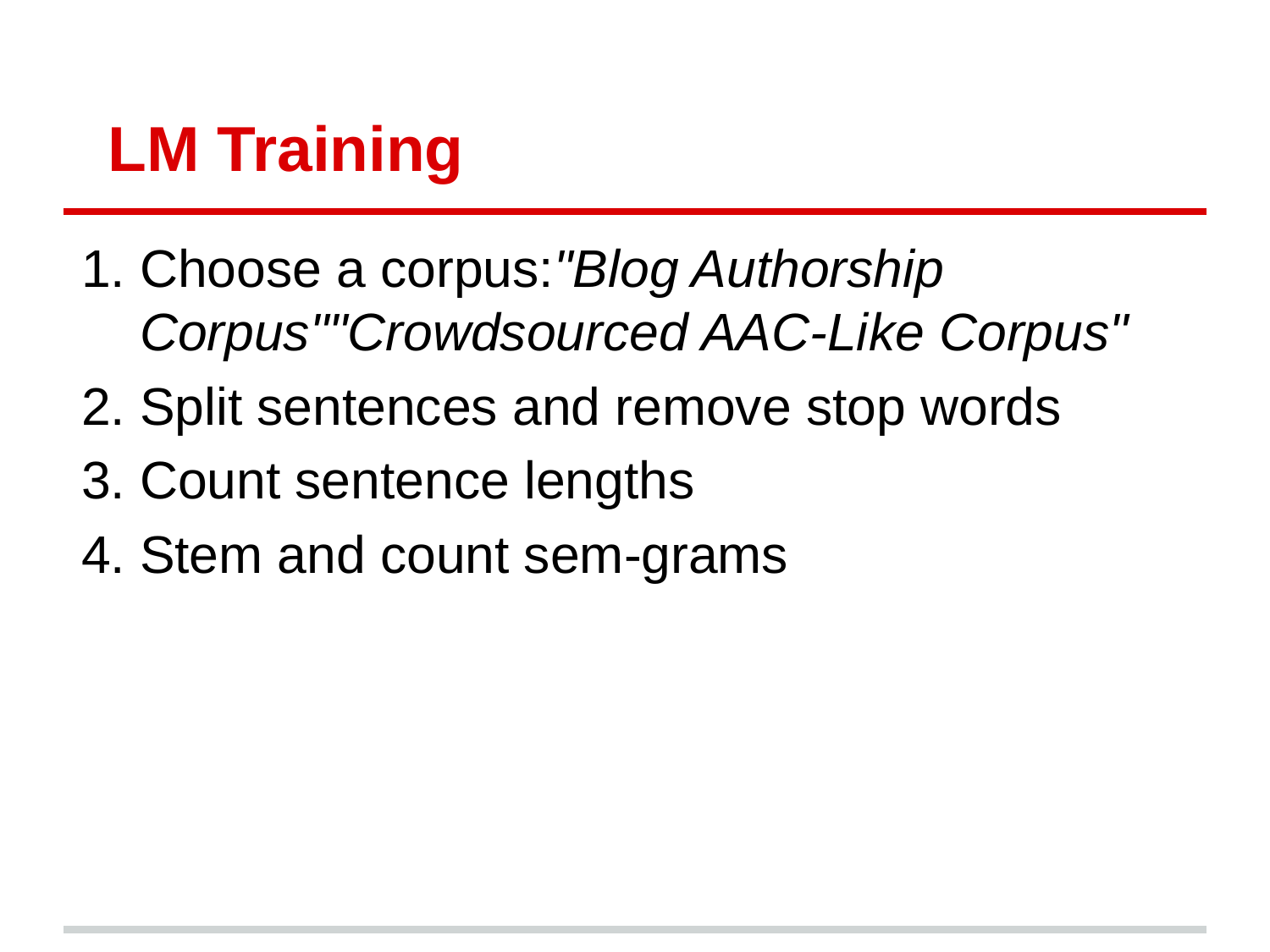

# LM Training
Choose a corpus:"Blog Authorship Corpus""Crowdsourced AAC-Like Corpus"
Split sentences and remove stop words
Count sentence lengths
Stem and count sem-grams